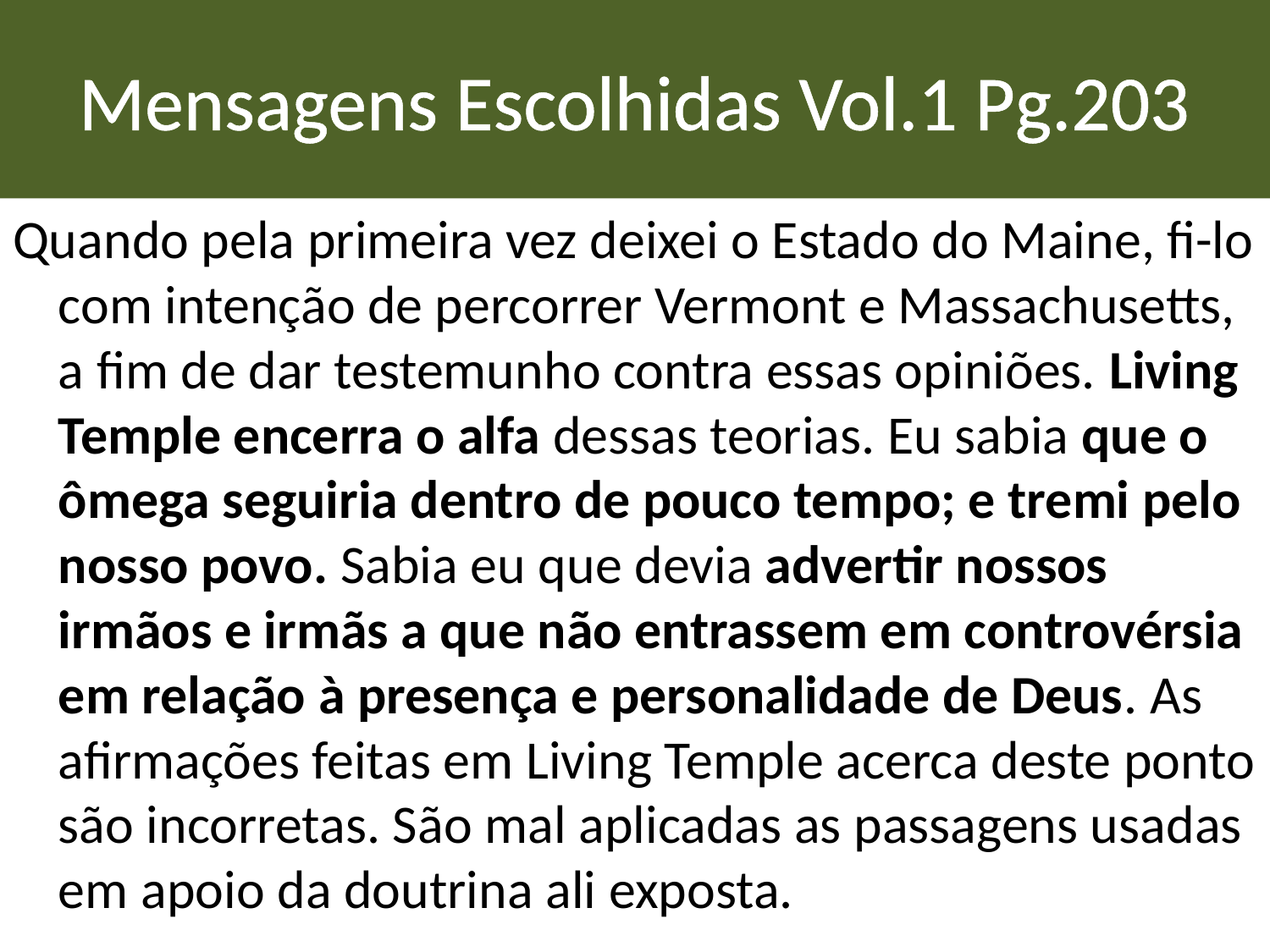

# Mensagens Escolhidas Vol.1 Pg.203
Quando pela primeira vez deixei o Estado do Maine, fi-lo com intenção de percorrer Vermont e Massachusetts, a fim de dar testemunho contra essas opiniões. Living Temple encerra o alfa dessas teorias. Eu sabia que o ômega seguiria dentro de pouco tempo; e tremi pelo nosso povo. Sabia eu que devia advertir nossos irmãos e irmãs a que não entrassem em controvérsia em relação à presença e personalidade de Deus. As afirmações feitas em Living Temple acerca deste ponto são incorretas. São mal aplicadas as passagens usadas em apoio da doutrina ali exposta.